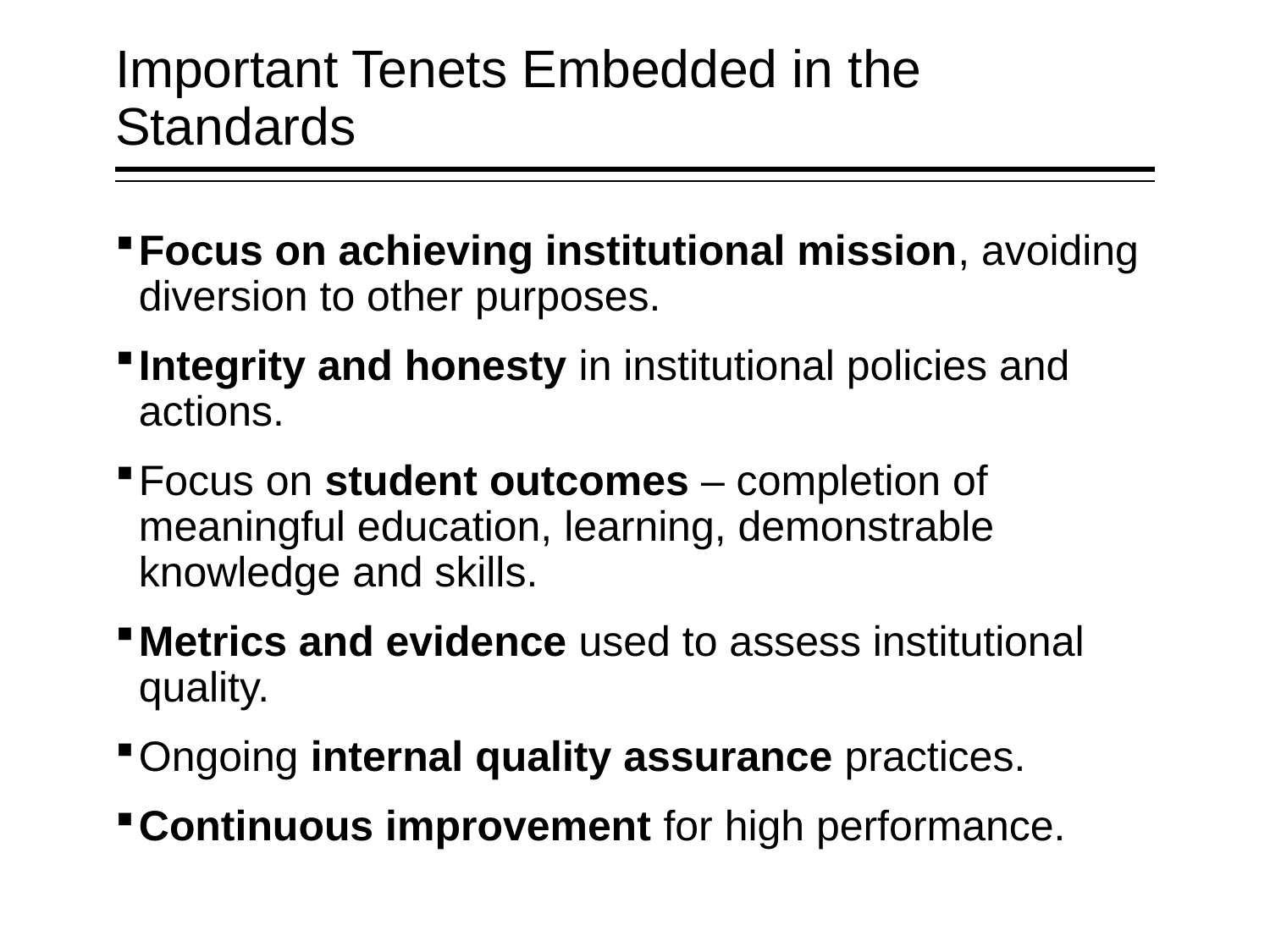

# Important Tenets Embedded in the Standards
Focus on achieving institutional mission, avoiding diversion to other purposes.
Integrity and honesty in institutional policies and actions.
Focus on student outcomes – completion of meaningful education, learning, demonstrable knowledge and skills.
Metrics and evidence used to assess institutional quality.
Ongoing internal quality assurance practices.
Continuous improvement for high performance.